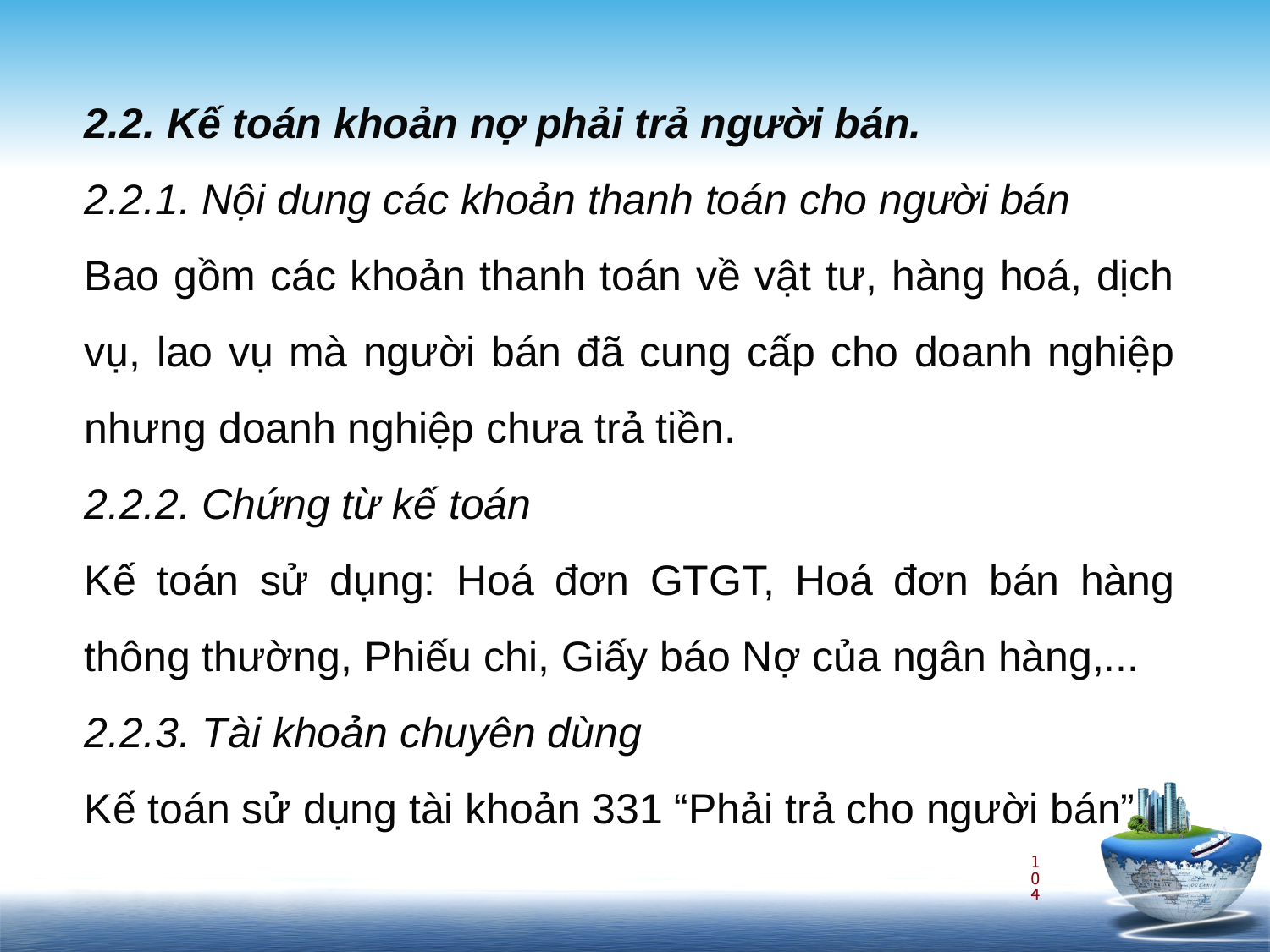

2.2. Kế toán khoản nợ phải trả người bán.
2.2.1. Nội dung các khoản thanh toán cho người bán
Bao gồm các khoản thanh toán về vật tư, hàng hoá, dịch vụ, lao vụ mà người bán đã cung cấp cho doanh nghiệp nhưng doanh nghiệp chưa trả tiền.
2.2.2. Chứng từ kế toán
Kế toán sử dụng: Hoá đơn GTGT, Hoá đơn bán hàng thông thường, Phiếu chi, Giấy báo Nợ của ngân hàng,...
2.2.3. Tài khoản chuyên dùng
Kế toán sử dụng tài khoản 331 “Phải trả cho người bán”.
104